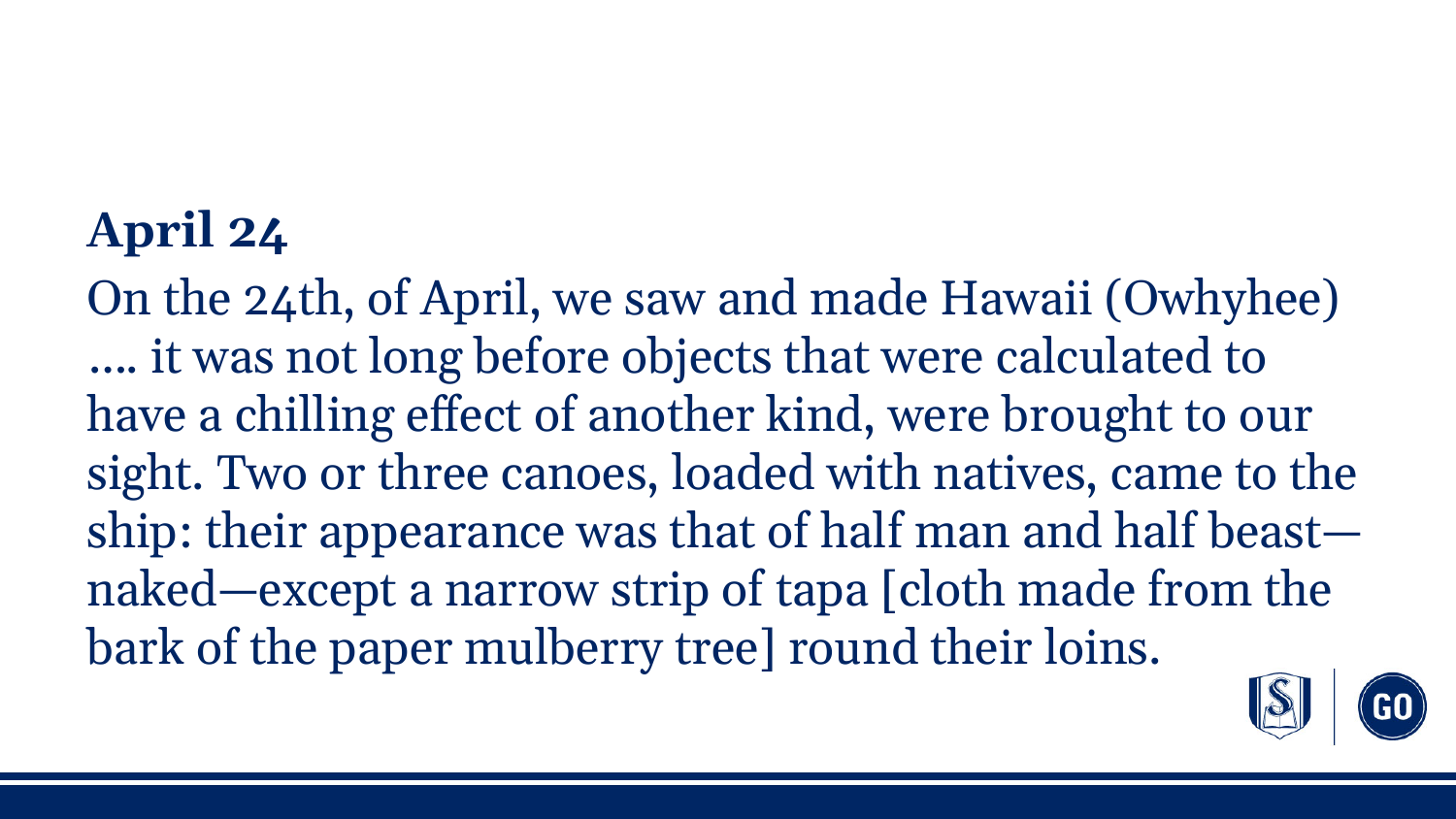

#
April 24
On the 24th, of April, we saw and made Hawaii (Owhyhee)…. it was not long before objects that were calculated to have a chilling effect of another kind, were brought to our sight. Two or three canoes, loaded with natives, came to the ship: their appearance was that of half man and half beast—naked—except a narrow strip of tapa [cloth made from the bark of the paper mulberry tree] round their loins.